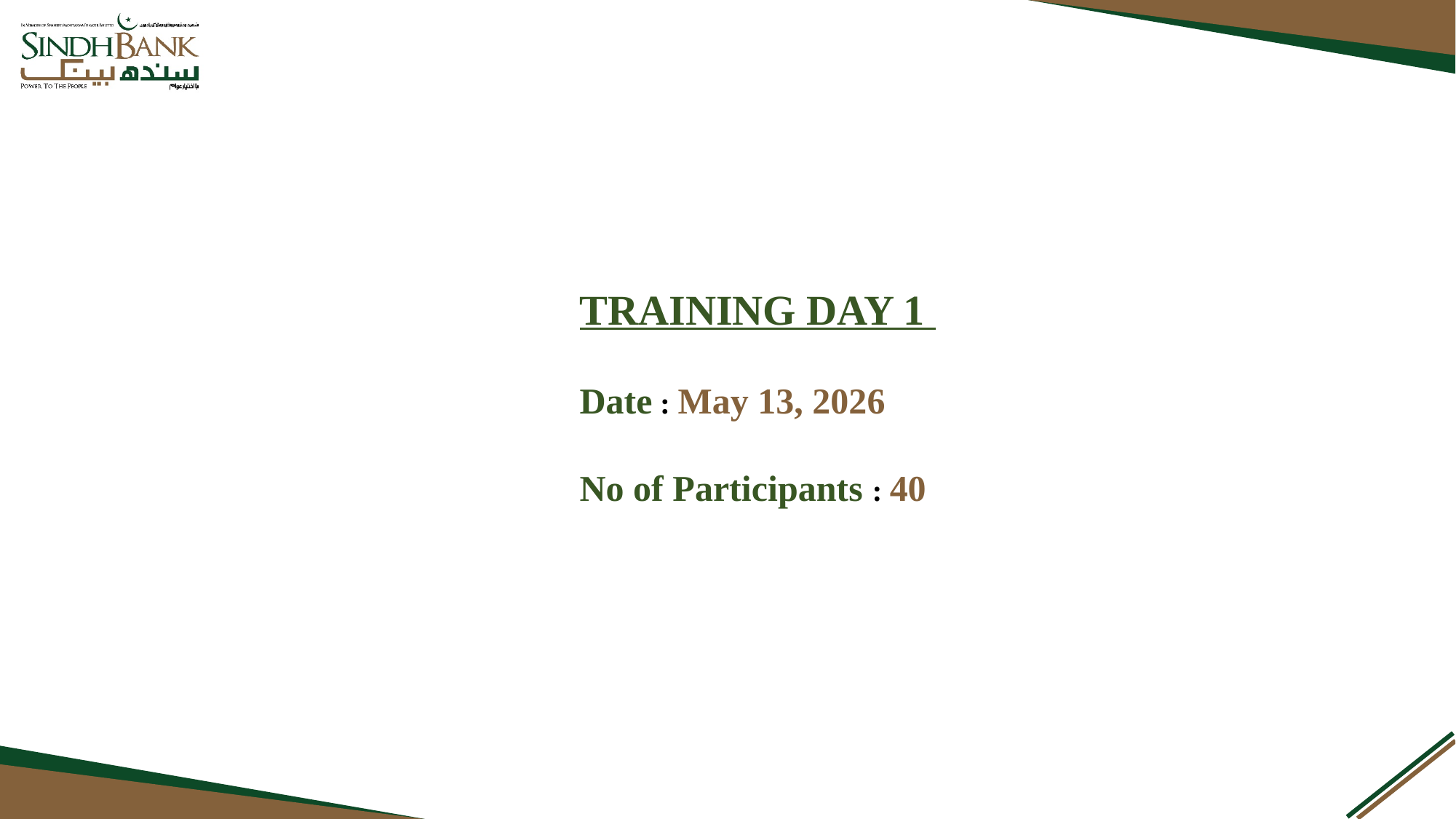

TRAINING DAY 1

Date : May 13, 2026

No of Participants : 40